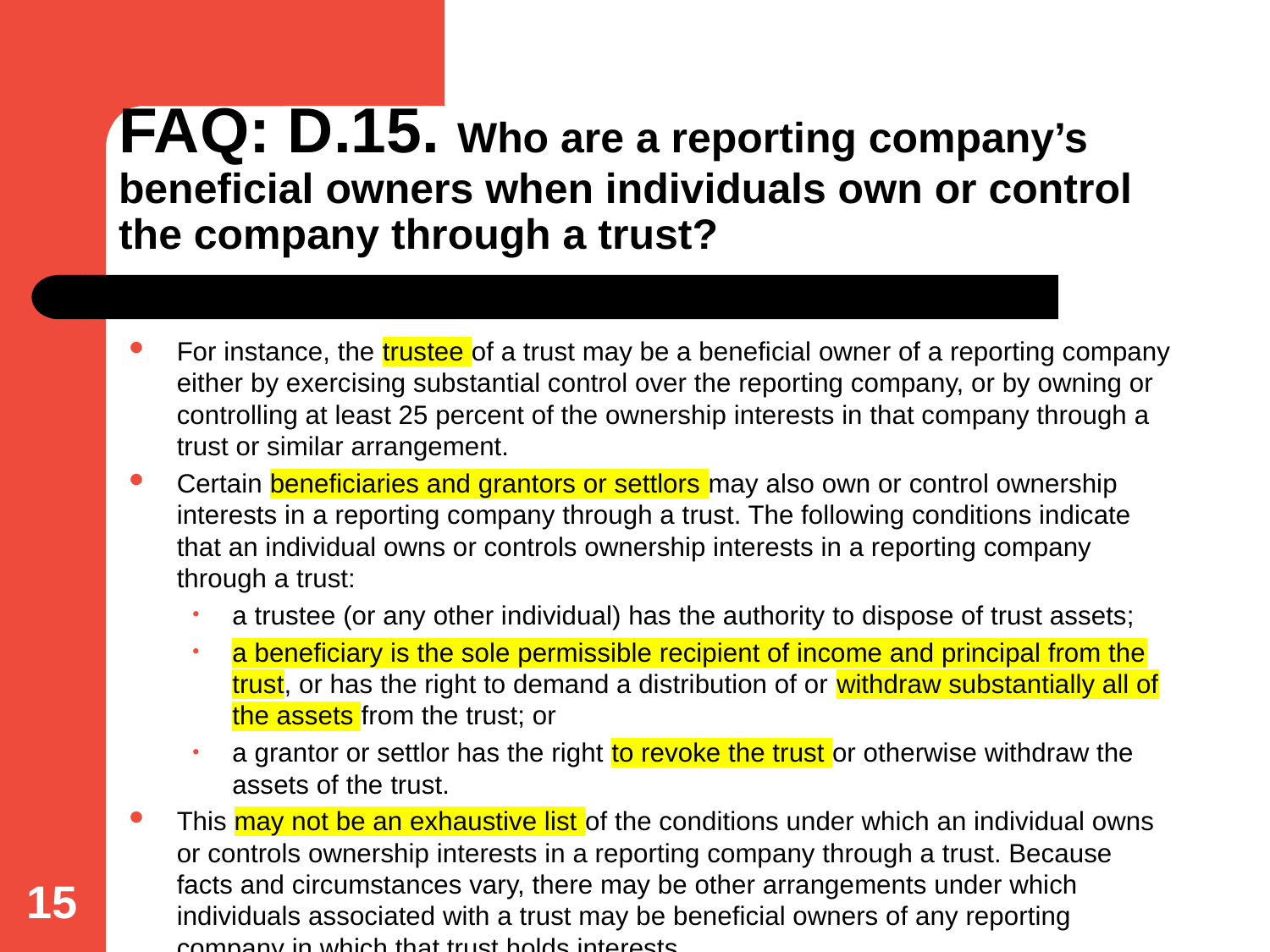

# FAQ: D.15. Who are a reporting company’s beneficial owners when individuals own or control the company through a trust?
For instance, the trustee of a trust may be a beneficial owner of a reporting company either by exercising substantial control over the reporting company, or by owning or controlling at least 25 percent of the ownership interests in that company through a trust or similar arrangement.
Certain beneficiaries and grantors or settlors may also own or control ownership interests in a reporting company through a trust. The following conditions indicate that an individual owns or controls ownership interests in a reporting company through a trust:
a trustee (or any other individual) has the authority to dispose of trust assets;
a beneficiary is the sole permissible recipient of income and principal from the trust, or has the right to demand a distribution of or withdraw substantially all of the assets from the trust; or
a grantor or settlor has the right to revoke the trust or otherwise withdraw the assets of the trust.
This may not be an exhaustive list of the conditions under which an individual owns or controls ownership interests in a reporting company through a trust. Because facts and circumstances vary, there may be other arrangements under which individuals associated with a trust may be beneficial owners of any reporting company in which that trust holds interests.
15